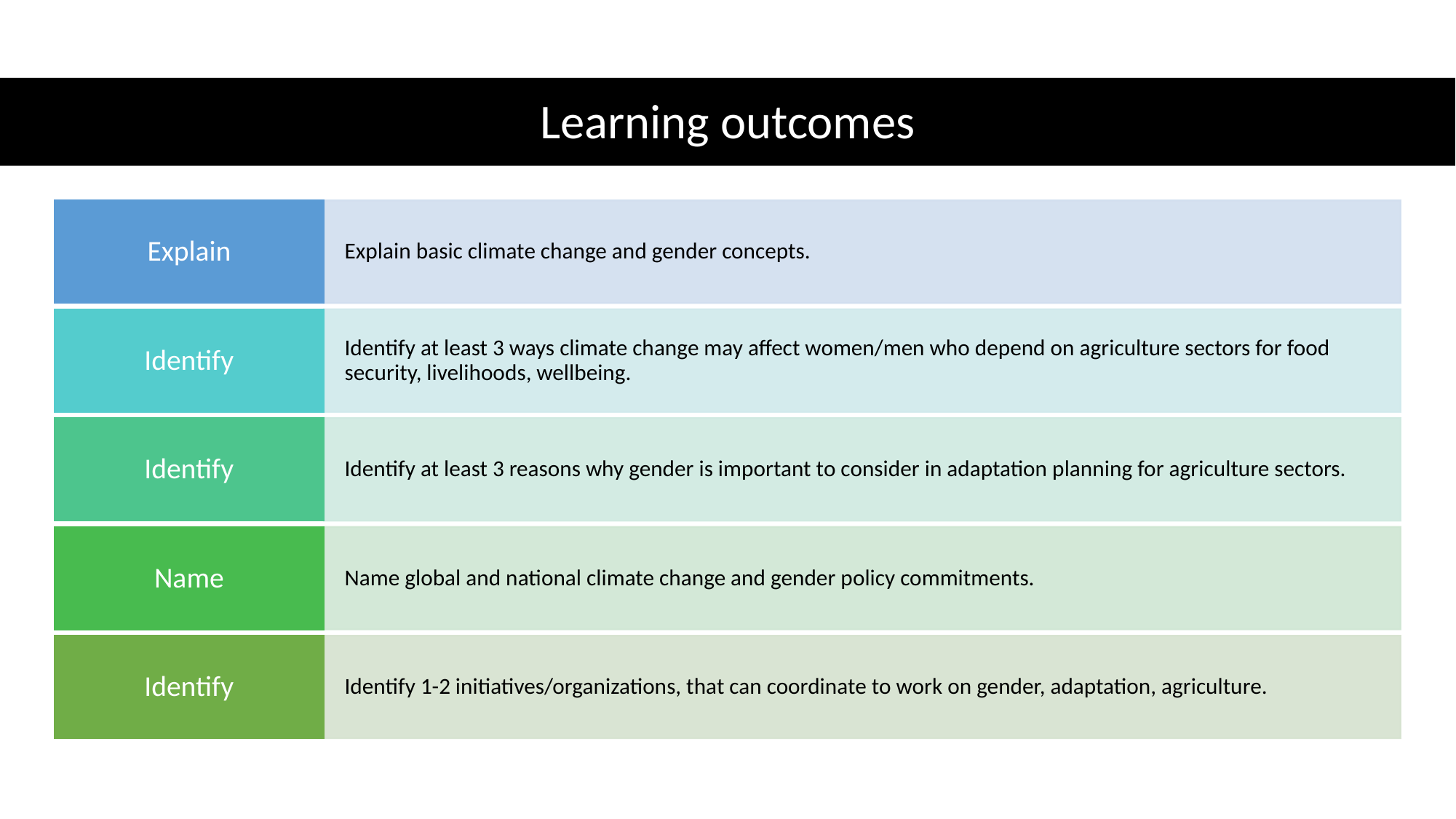

# Learning outcomes
Explain basic climate change and gender concepts.
Explain
Identify at least 3 ways climate change may affect women/men who depend on agriculture sectors for food security, livelihoods, wellbeing.
Identify
Identify at least 3 reasons why gender is important to consider in adaptation planning for agriculture sectors.
Identify
Name global and national climate change and gender policy commitments.
Name
Identify 1-2 initiatives/organizations, that can coordinate to work on gender, adaptation, agriculture.
Identify